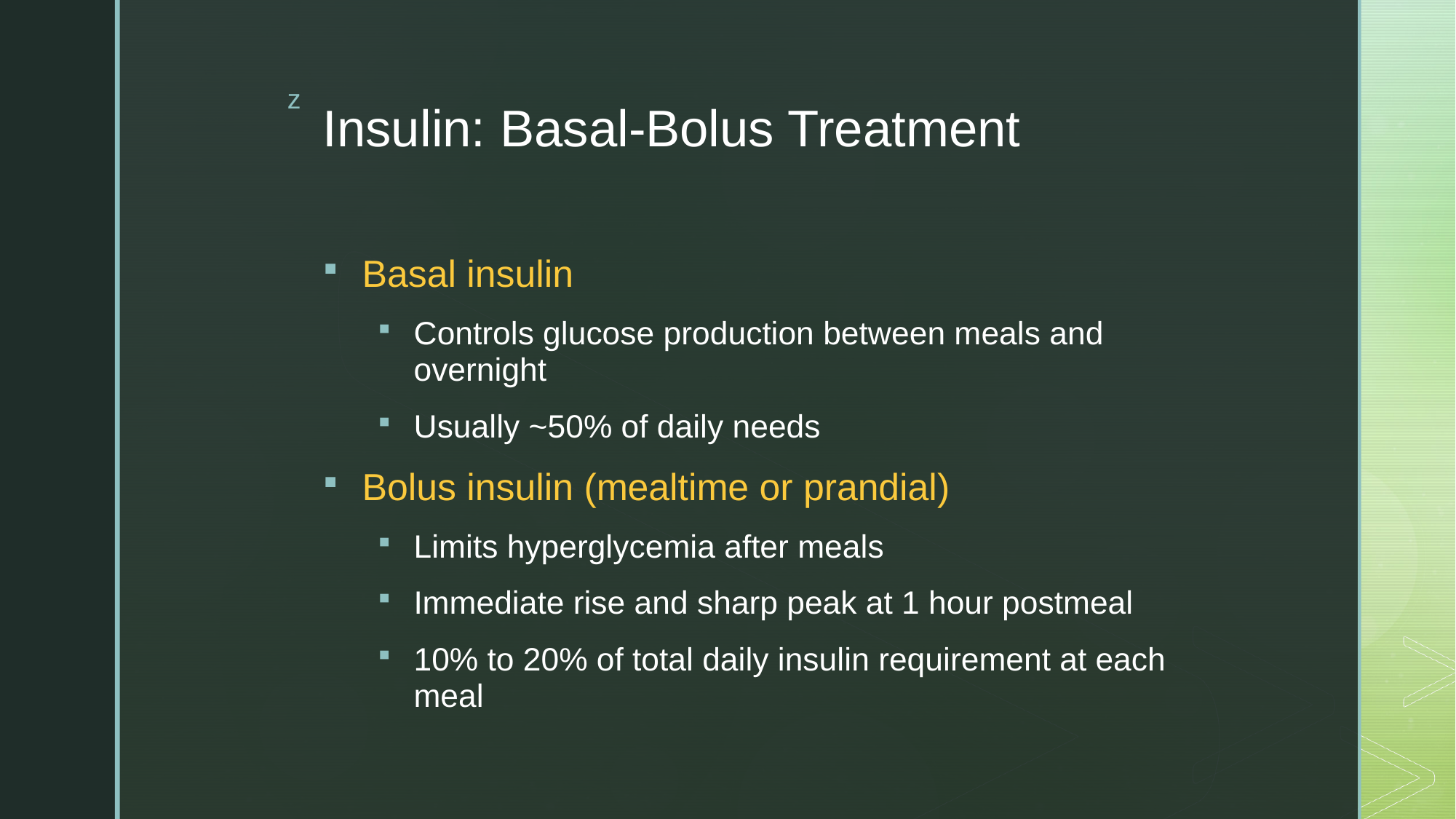

# Insulin: Basal-Bolus Treatment
Basal insulin
Controls glucose production between meals and overnight
Usually ~50% of daily needs
Bolus insulin (mealtime or prandial)
Limits hyperglycemia after meals
Immediate rise and sharp peak at 1 hour postmeal
10% to 20% of total daily insulin requirement at each meal